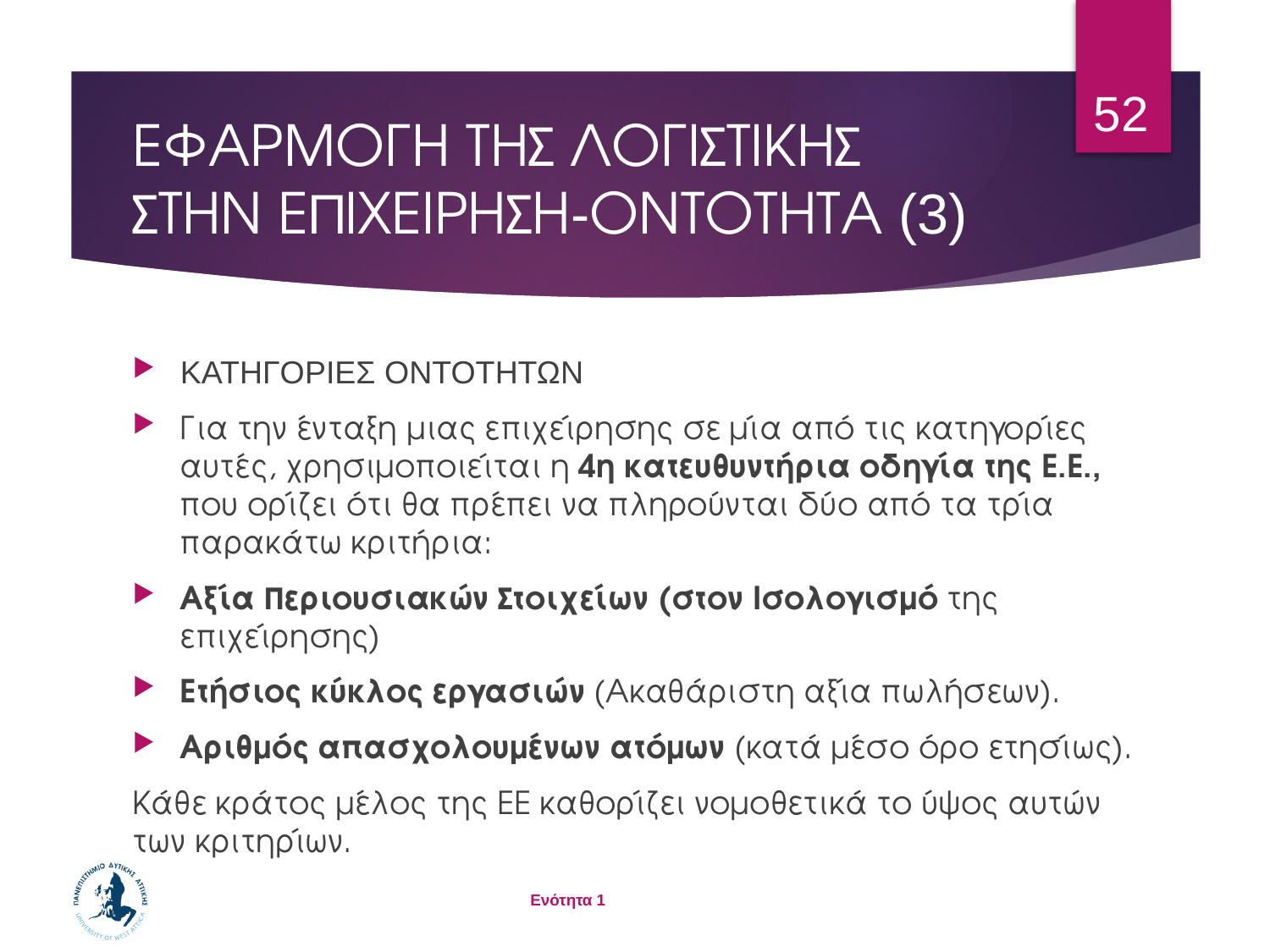

52
# ΕΦΑΡΜΟΓΗ ΤΗΣ ΛΟΓΙΣΤΙΚΗΣ ΣΤΗΝ ΕΠΙΧΕΙΡΗΣΗ-ΟΝΤΟΤΗΤΑ (3)
ΚΑΤΗΓΟΡΙΕΣ ΟΝΤΟΤΗΤΩΝ
Για την ένταξη μιας επιχείρησης σε μία από τις κατηγορίες αυτές, χρησιμοποιείται η 4η κατευθυντήρια οδηγία της Ε.Ε., που ορίζει ότι θα πρέπει να πληρούνται δύο από τα τρία παρακάτω κριτήρια:
Αξία Περιουσιακών Στοιχείων (στον Ισολογισμό της επιχείρησης)
Ετήσιος κύκλος εργασιών (Ακαθάριστη αξία πωλήσεων).
Αριθμός απασχολουμένων ατόμων (κατά μέσο όρο ετησίως).
Κάθε κράτος μέλος της ΕΕ καθορίζει νομοθετικά το ύψος αυτών των κριτηρίων.
Ενότητα 1